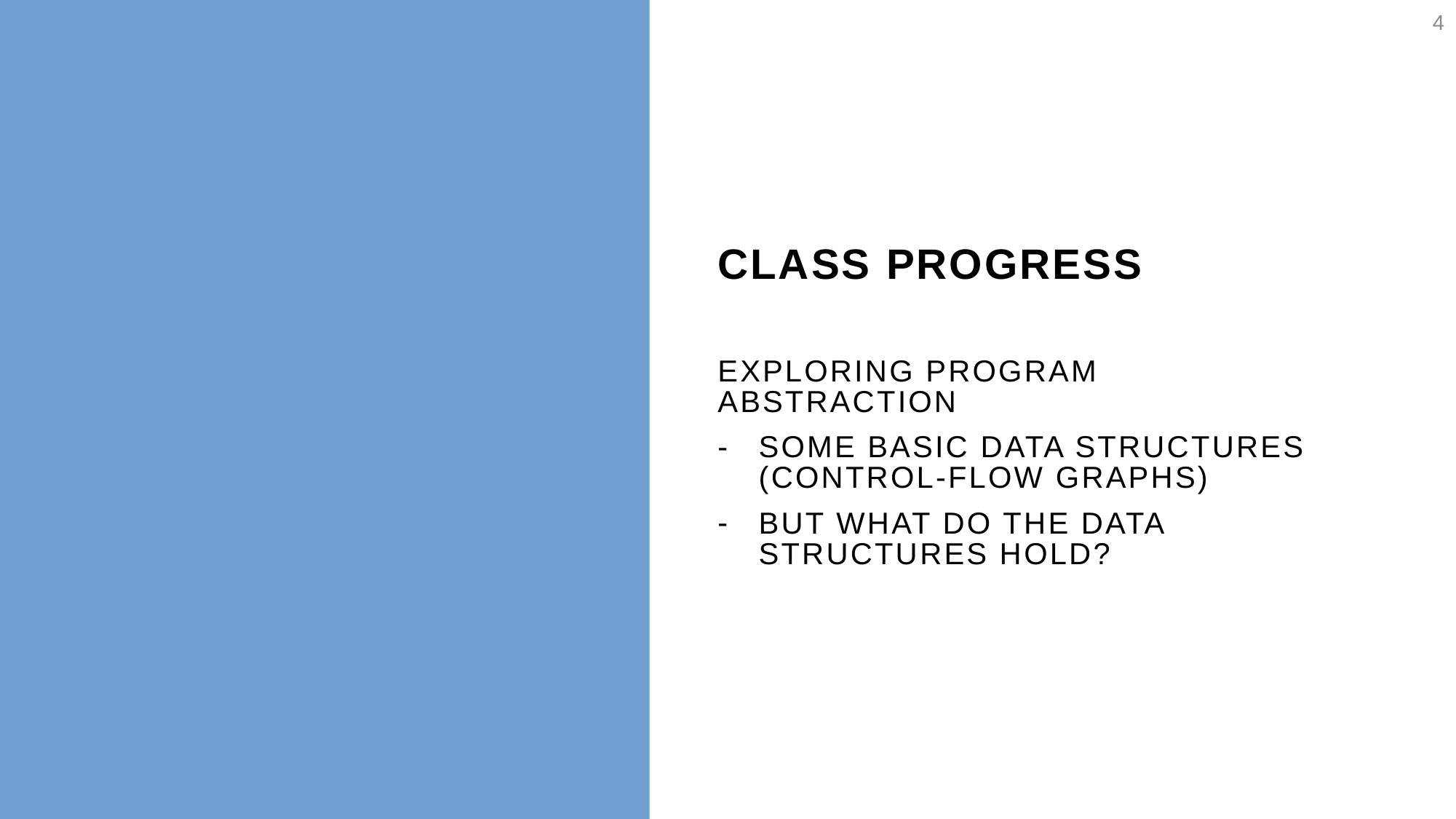

4
# Class Progress
Exploring Program Abstraction
Some basic data structures (Control-Flow Graphs)
But what do the data structures hold?